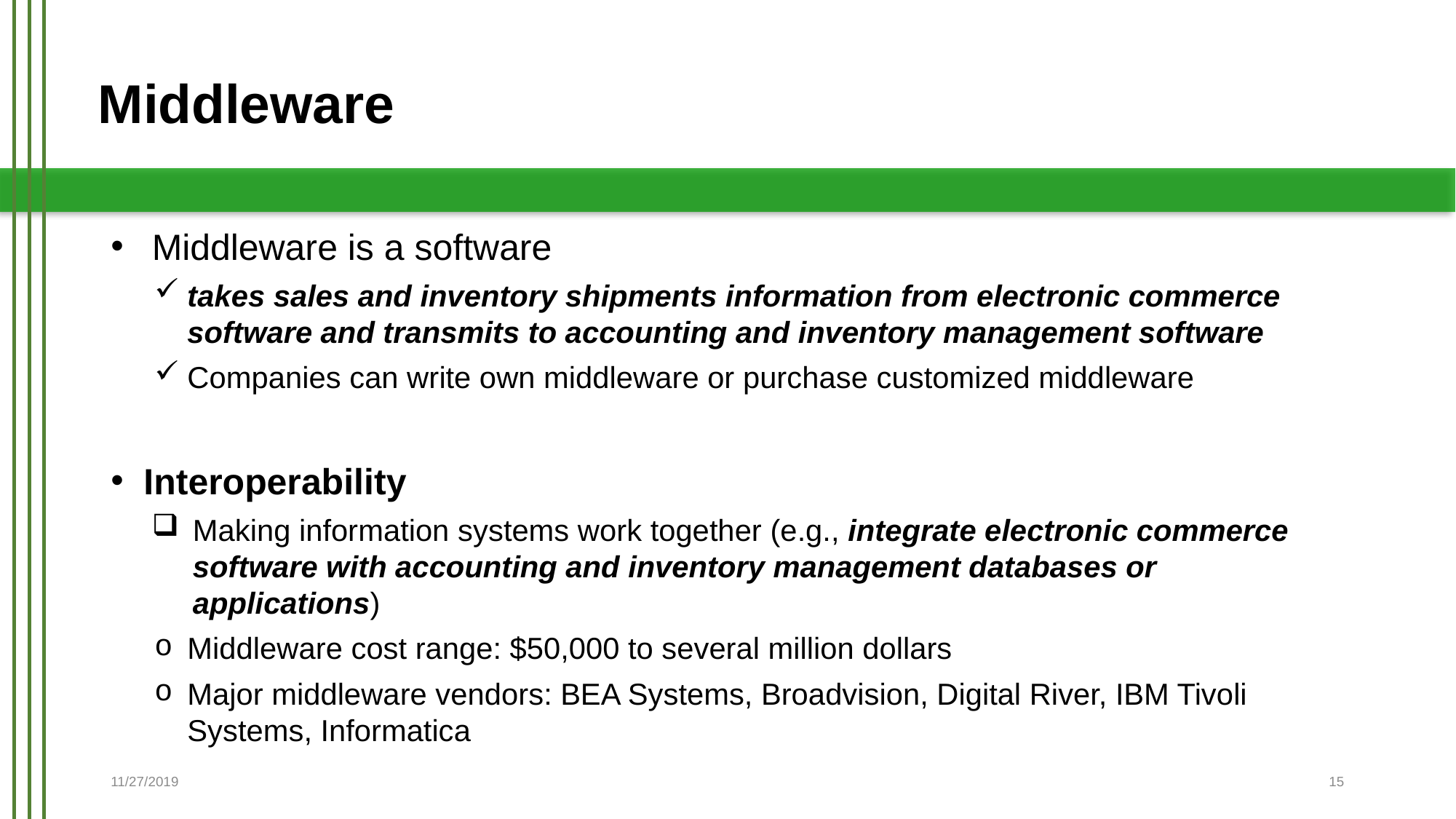

Middleware is a software
takes sales and inventory shipments information from electronic commerce software and transmits to accounting and inventory management software
Companies can write own middleware or purchase customized middleware

Interoperability
Making information systems work together (e.g., integrate electronic commerce software with accounting and inventory management databases or applications)
Middleware cost range: $50,000 to several million dollars
Major middleware vendors: BEA Systems, Broadvision, Digital River, IBM Tivoli Systems, Informatica

Middleware
11/27/2019
15